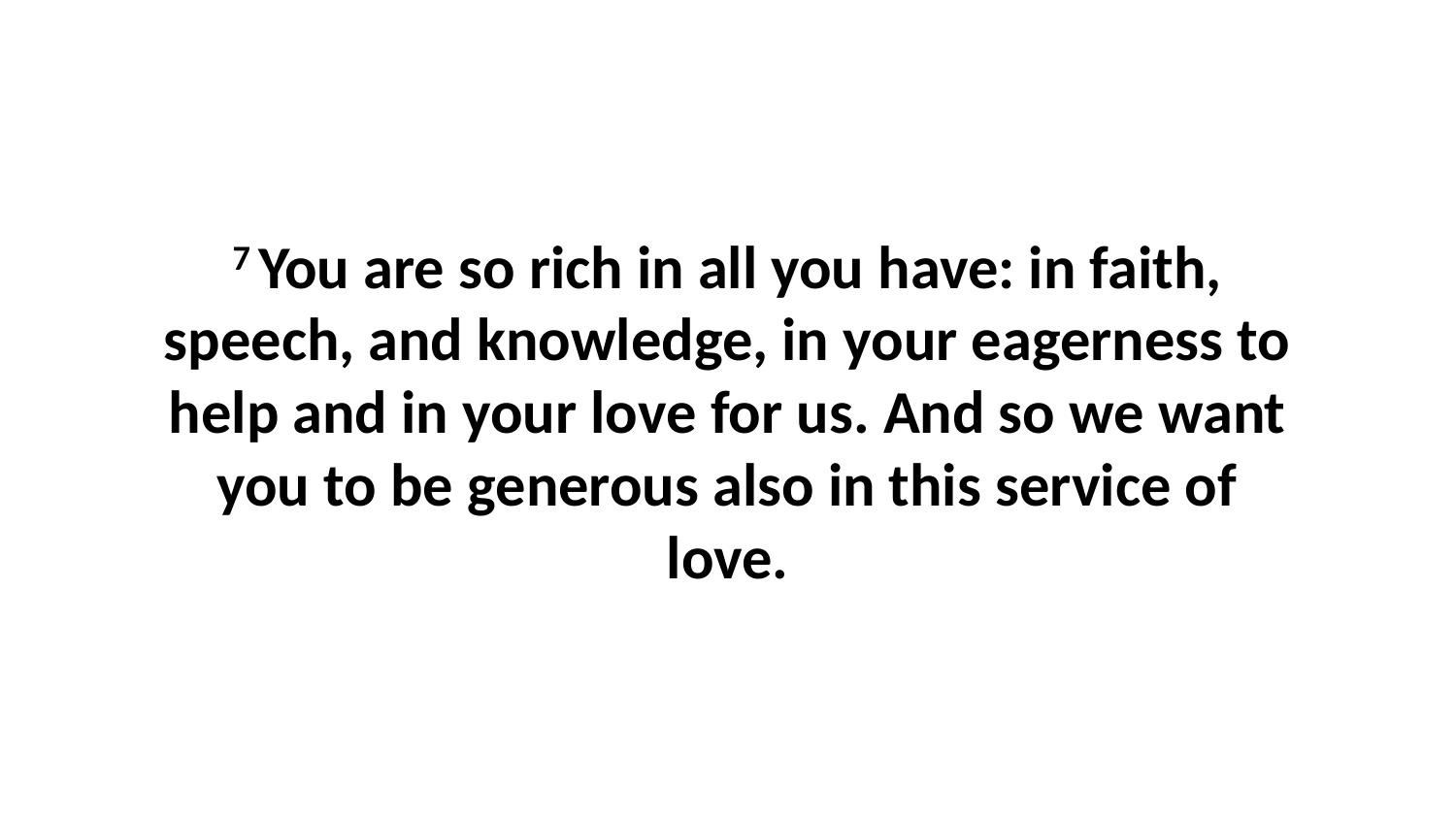

7 You are so rich in all you have: in faith, speech, and knowledge, in your eagerness to help and in your love for us. And so we want you to be generous also in this service of love.